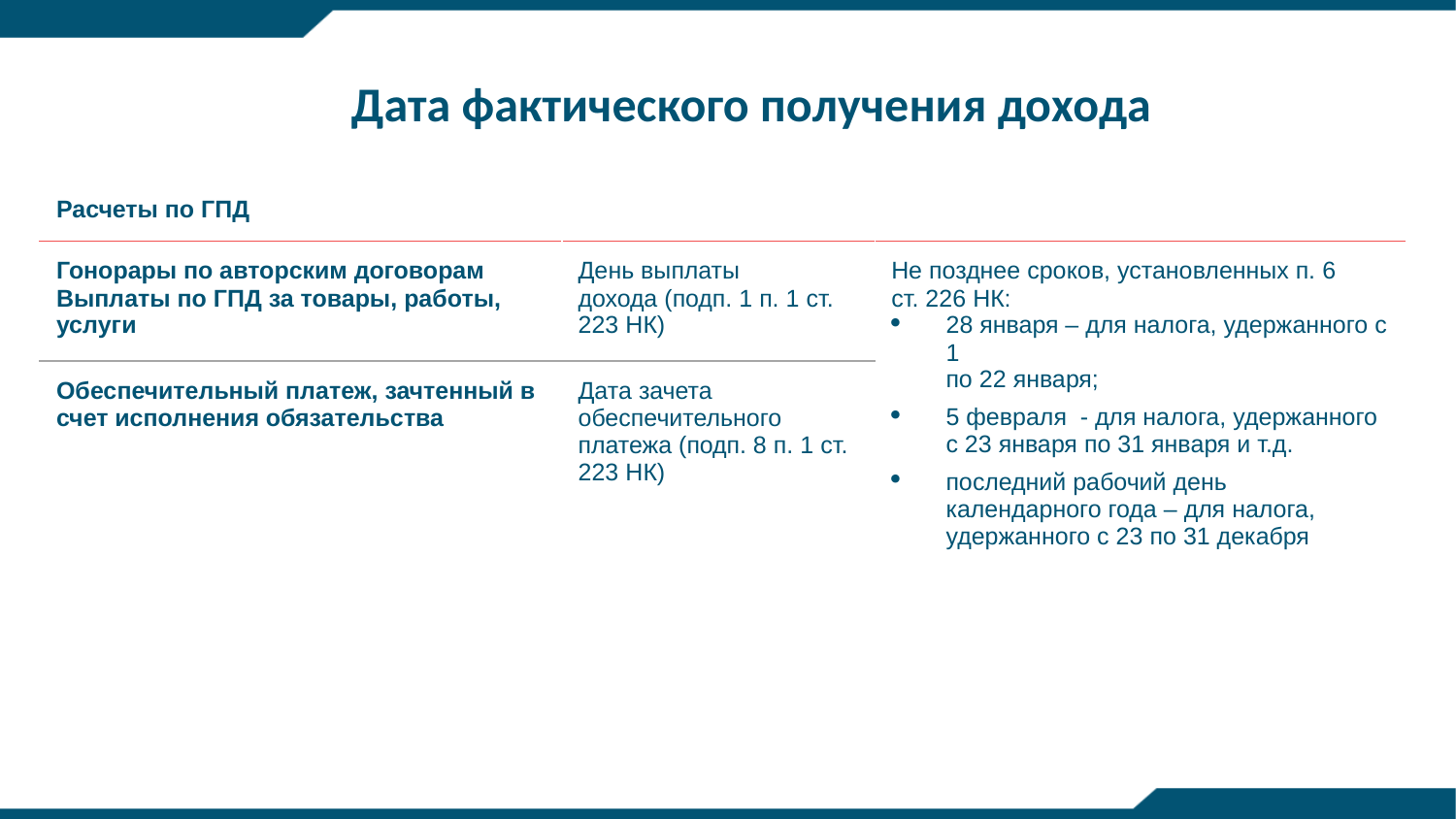

Дата фактического получения дохода
| Расчеты по ГПД |  |  |
| --- | --- | --- |
| Гонорары по авторским договорам Выплаты по ГПД за товары, работы, услуги | День выплаты дохода (подп. 1 п. 1 ст. 223 НК) | Не позднее сроков, установленных п. 6 ст. 226 НК: 28 января – для налога, удержанного с 1 по 22 января; 5 февраля - для налога, удержанного с 23 января по 31 января и т.д. последний рабочий день календарного года – для налога, удержанного с 23 по 31 декабря |
| Обеспечительный платеж, зачтенный в счет исполнения обязательства | Дата зачета обеспечительного платежа (подп. 8 п. 1 ст. 223 НК) |  |